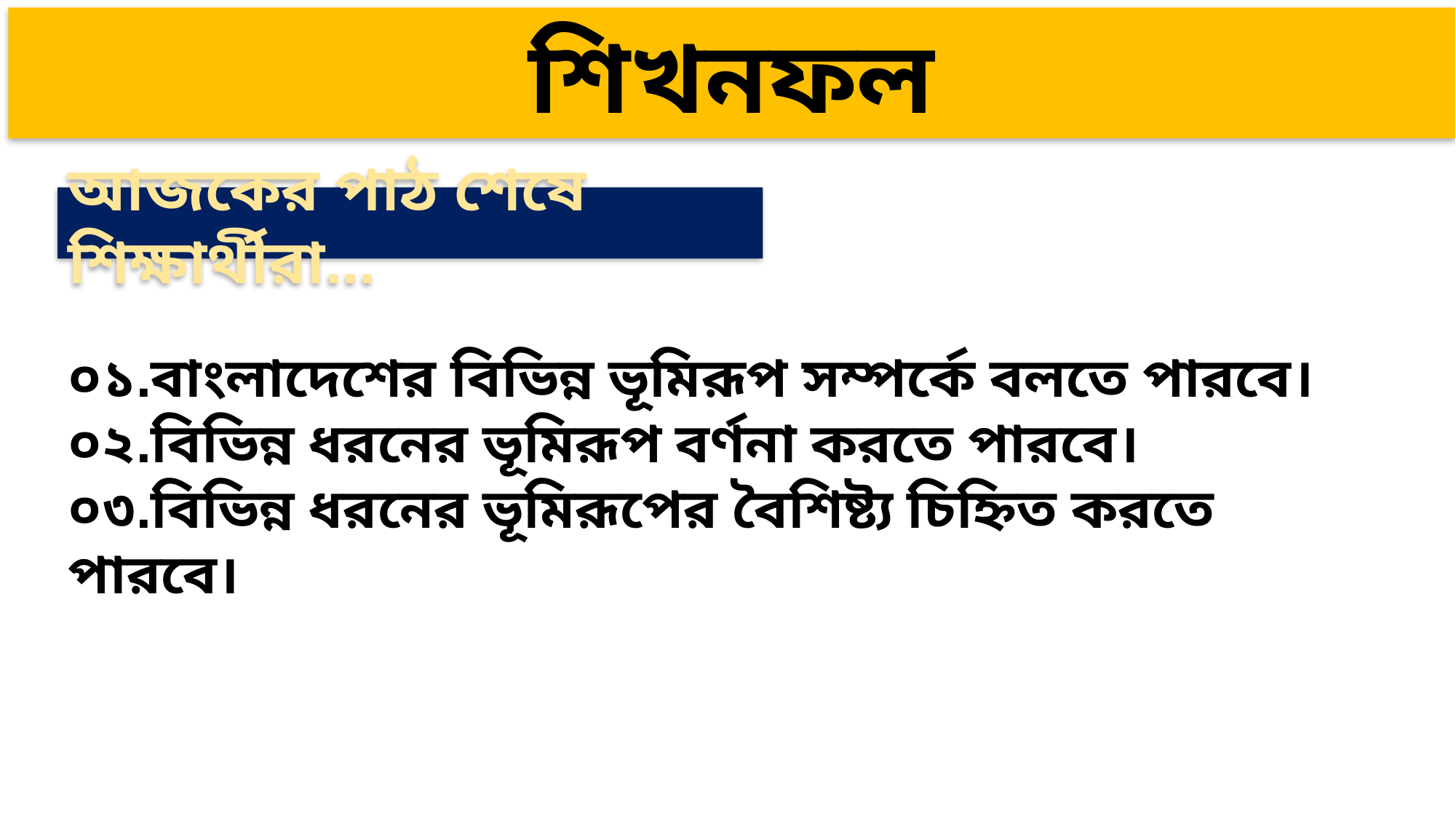

শিখনফল
আজকের পাঠ শেষে শিক্ষার্থীরা...
০১.বাংলাদেশের বিভিন্ন ভূমিরূপ সম্পর্কে বলতে পারবে।
০২.বিভিন্ন ধরনের ভূমিরূপ বর্ণনা করতে পারবে।
০৩.বিভিন্ন ধরনের ভূমিরূপের বৈশিষ্ট্য চিহ্নিত করতে পারবে।